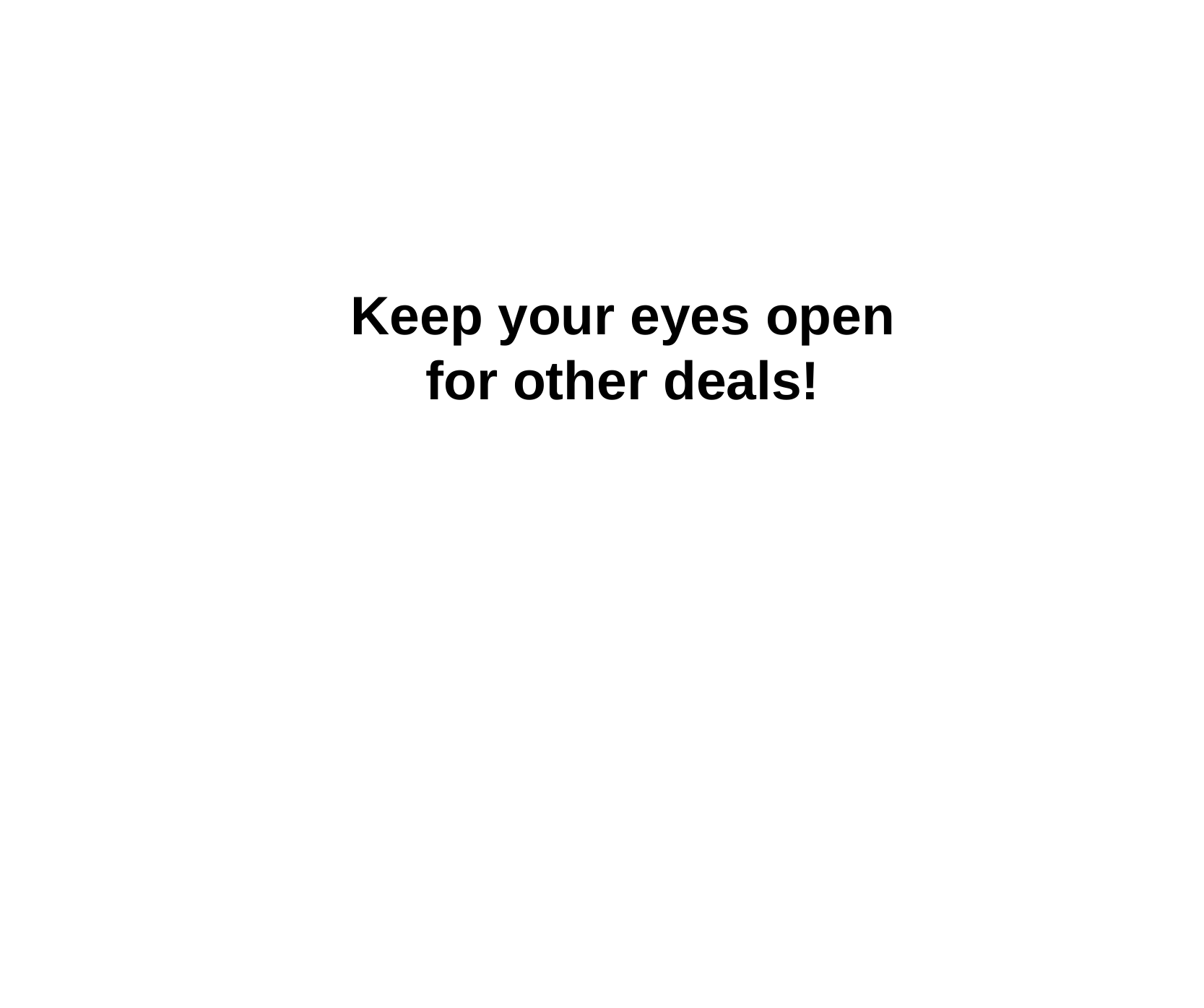

Keep your eyes open for other deals!